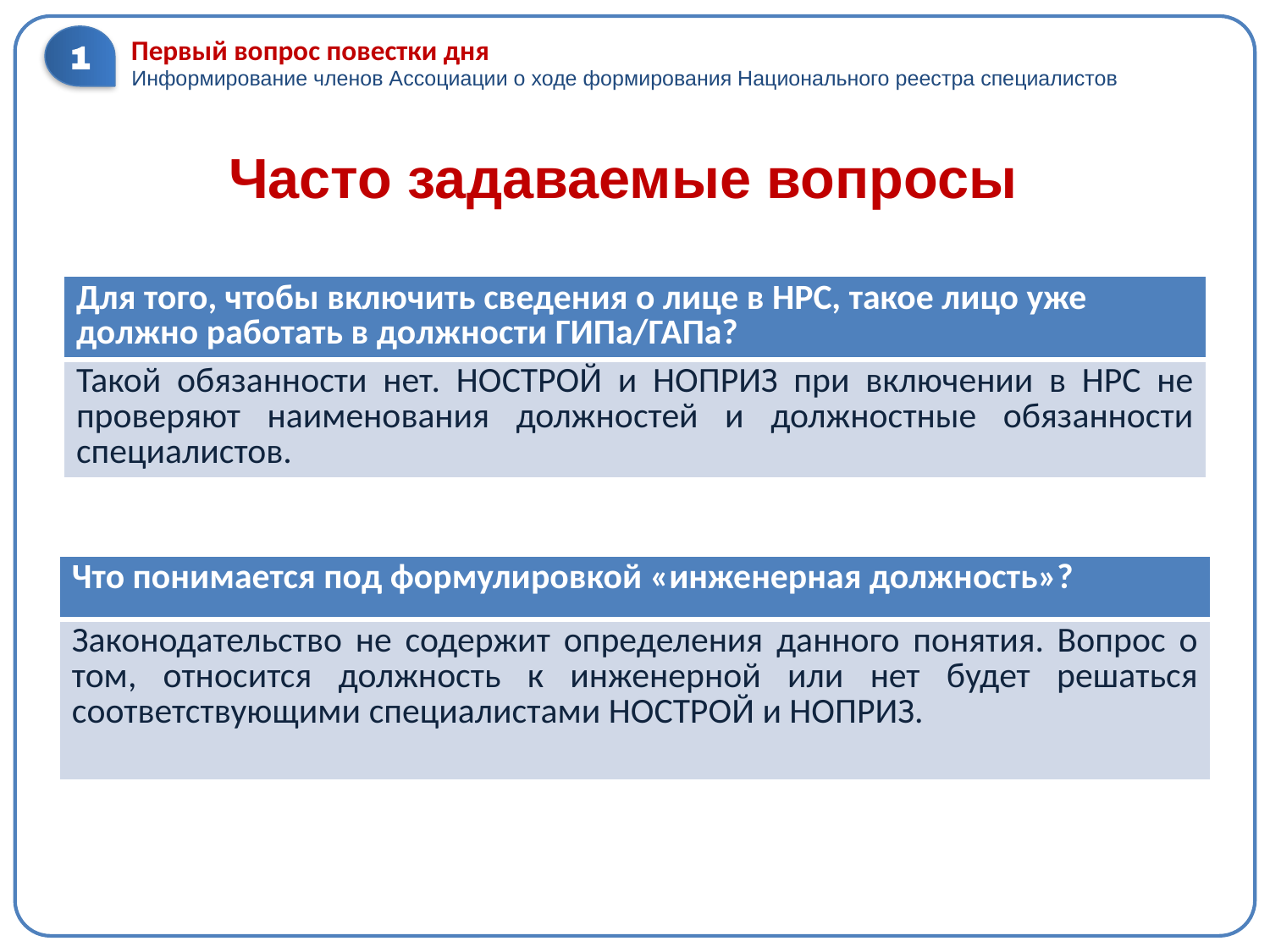

1
Первый вопрос повестки дня
Информирование членов Ассоциации о ходе формирования Национального реестра специалистов
# Часто задаваемые вопросы
| Для того, чтобы включить сведения о лице в НРС, такое лицо уже должно работать в должности ГИПа/ГАПа? |
| --- |
| Такой обязанности нет. НОСТРОЙ и НОПРИЗ при включении в НРС не проверяют наименования должностей и должностные обязанности специалистов. |
| Что понимается под формулировкой «инженерная должность»? |
| --- |
| Законодательство не содержит определения данного понятия. Вопрос о том, относится должность к инженерной или нет будет решаться соответствующими специалистами НОСТРОЙ и НОПРИЗ. |